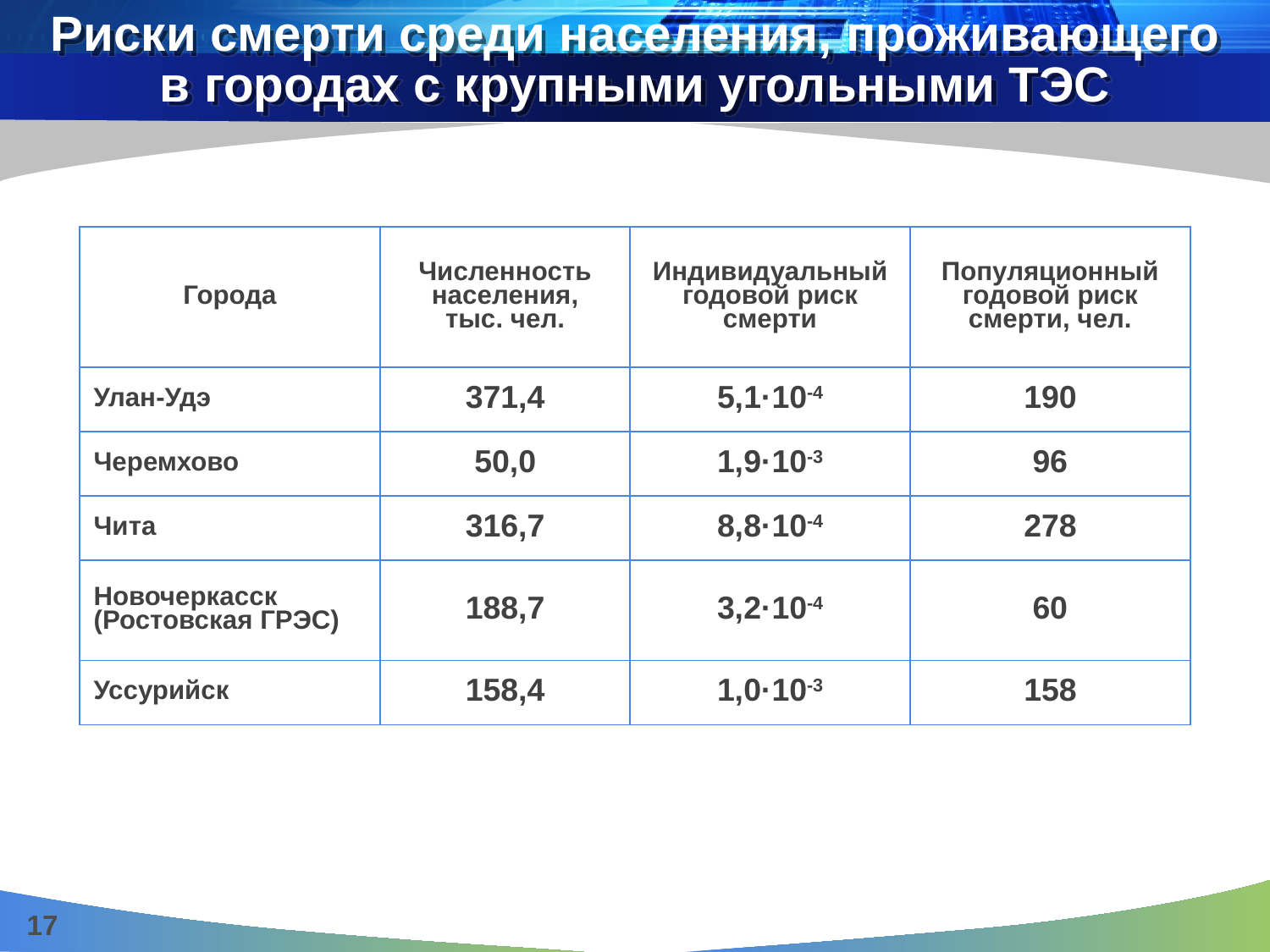

Риски смерти среди населения, проживающего
в городах с крупными угольными ТЭС
| Города | Численность населения, тыс. чел. | Индивидуальный годовой риск смерти | Популяционный годовой риск смерти, чел. |
| --- | --- | --- | --- |
| Улан-Удэ | 371,4 | 5,1·10-4 | 190 |
| Черемхово | 50,0 | 1,9·10-3 | 96 |
| Чита | 316,7 | 8,8·10-4 | 278 |
| Новочеркасск (Ростовская ГРЭС) | 188,7 | 3,2·10-4 | 60 |
| Уссурийск | 158,4 | 1,0·10-3 | 158 |
17